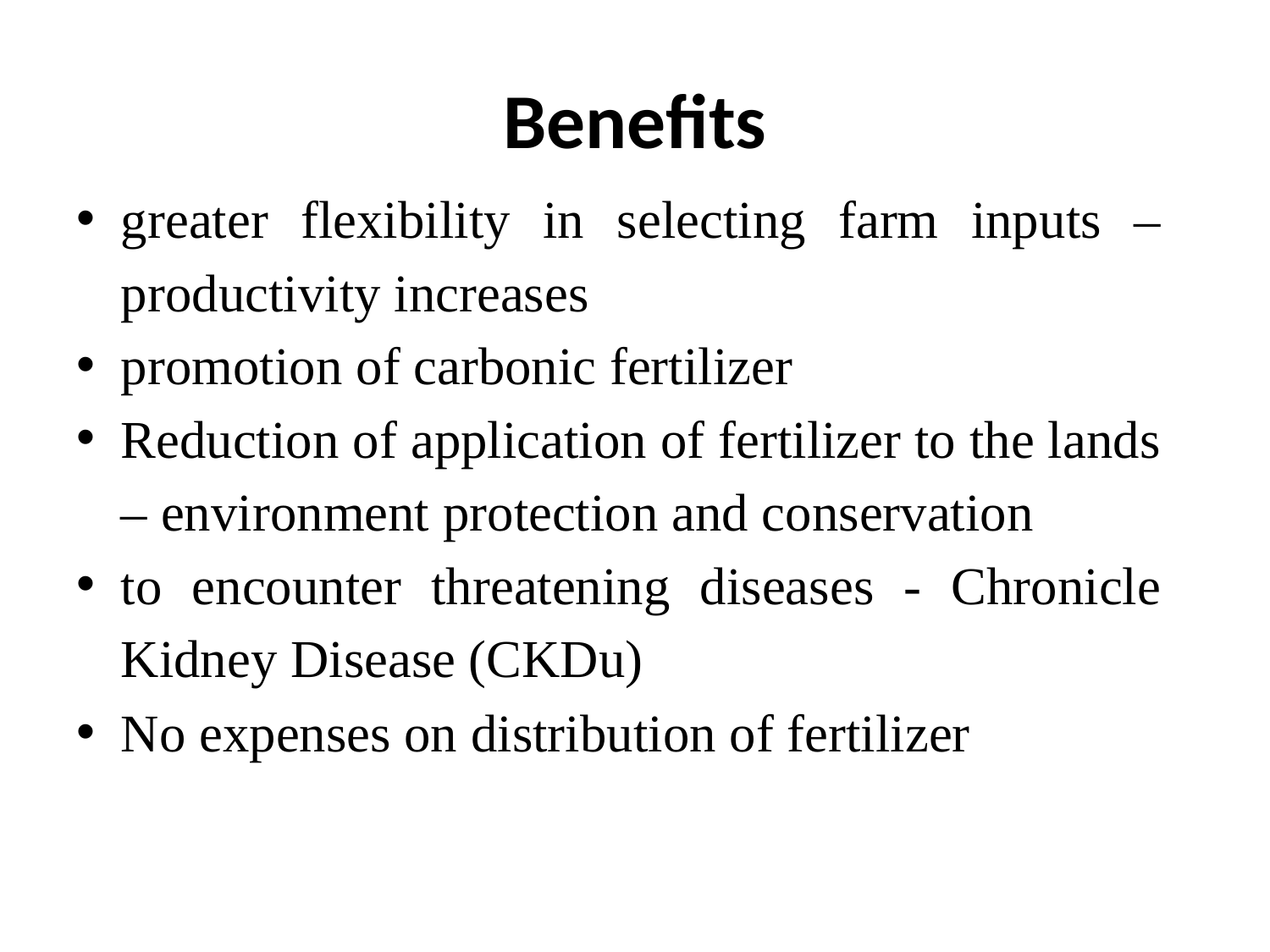

# Benefits
greater flexibility in selecting farm inputs – productivity increases
promotion of carbonic fertilizer
Reduction of application of fertilizer to the lands – environment protection and conservation
to encounter threatening diseases - Chronicle Kidney Disease (CKDu)
No expenses on distribution of fertilizer